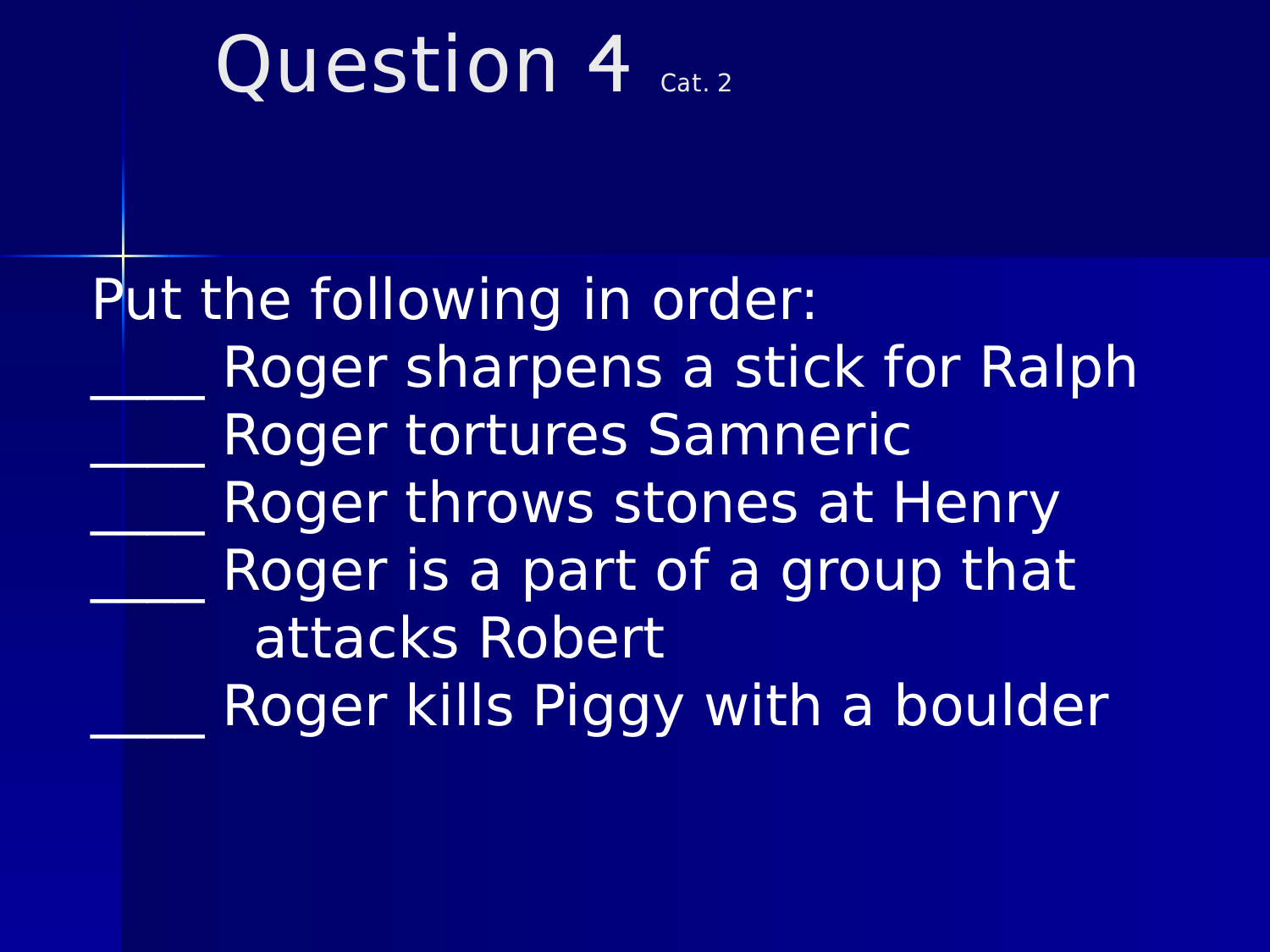

# Question 4 Cat. 2
Put the following in order:
____ Roger sharpens a stick for Ralph
____ Roger tortures Samneric
____ Roger throws stones at Henry
____ Roger is a part of a group that
         attacks Robert
____ Roger kills Piggy with a boulder